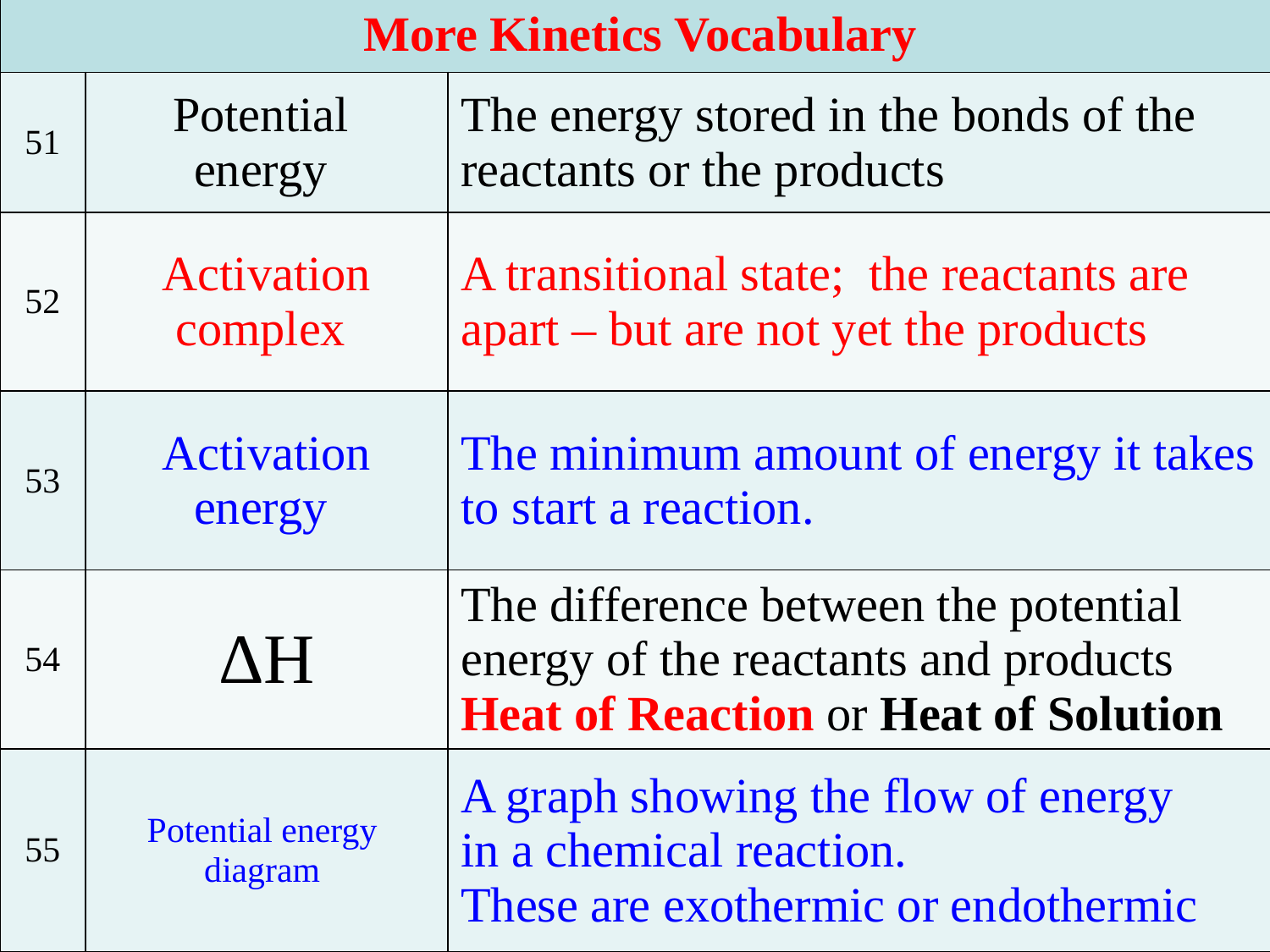

| More Kinetics Vocabulary |  |  |
| --- | --- | --- |
| 51 | Potential energy | The energy stored in the bonds of the reactants or the products |
| 52 | Activation complex | A transitional state; the reactants are apart – but are not yet the products |
| 53 | Activation energy | The minimum amount of energy it takes to start a reaction. |
| 54 | ΔH | The difference between the potential energy of the reactants and products Heat of Reaction or Heat of Solution |
| 55 | Potential energy diagram | A graph showing the flow of energy in a chemical reaction. These are exothermic or endothermic |